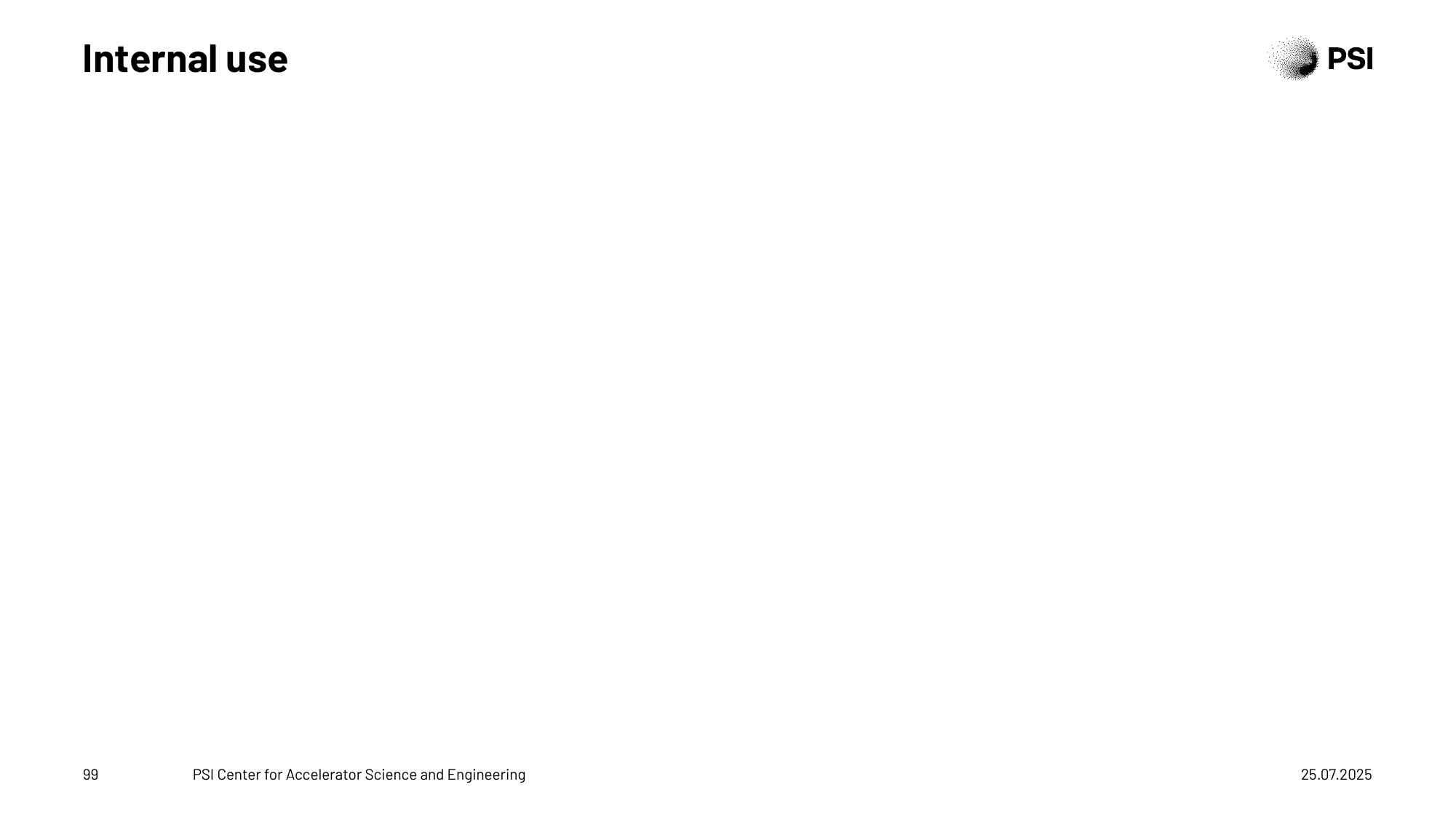

# Internal use

99
PSI Center for Accelerator Science and Engineering
25.07.2025